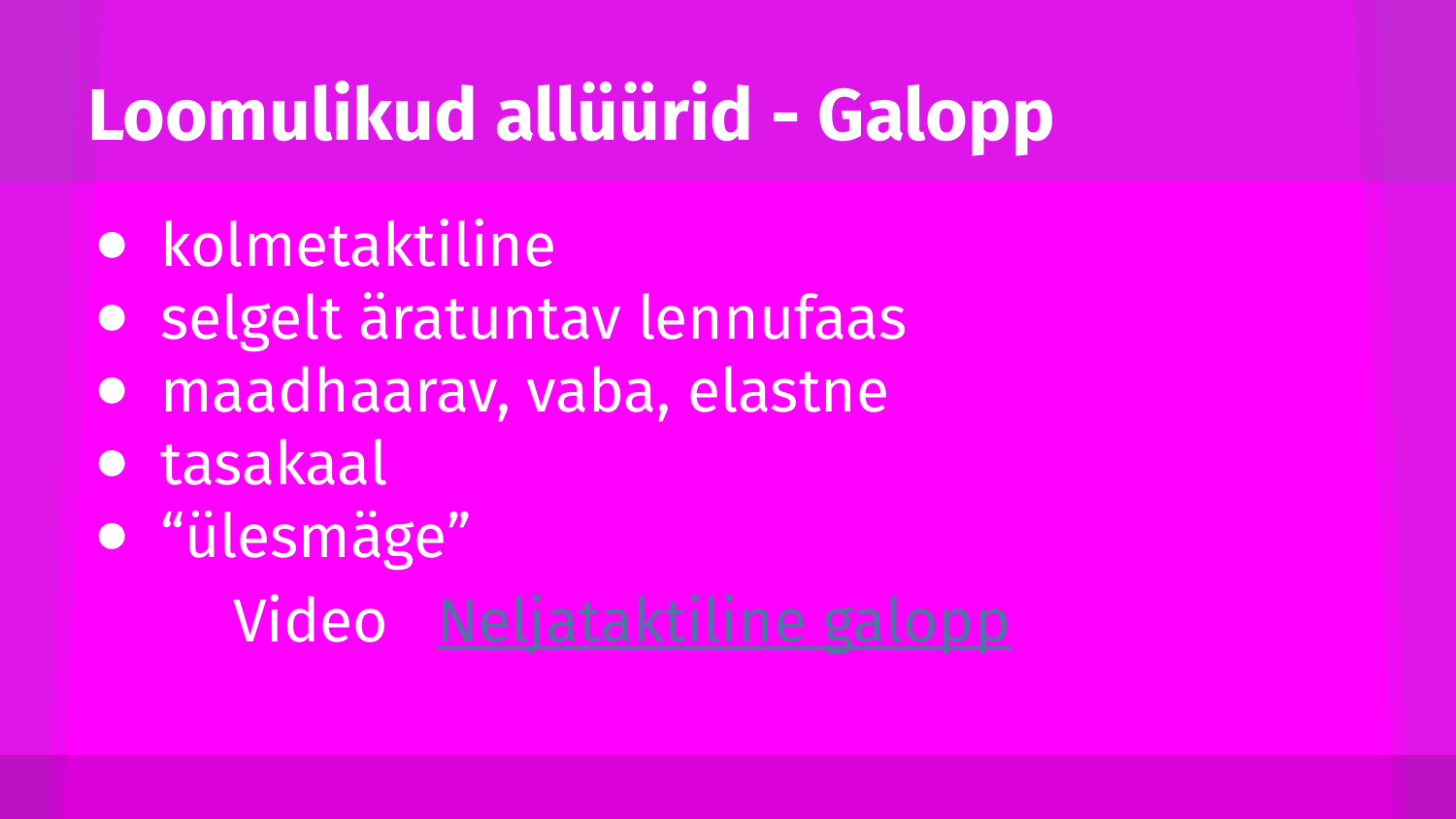

# Loomulikud allüürid - Galopp
kolmetaktiline
selgelt äratuntav lennufaas
maadhaarav, vaba, elastne
tasakaal
“ülesmäge”
	Video   Neljataktiline galopp